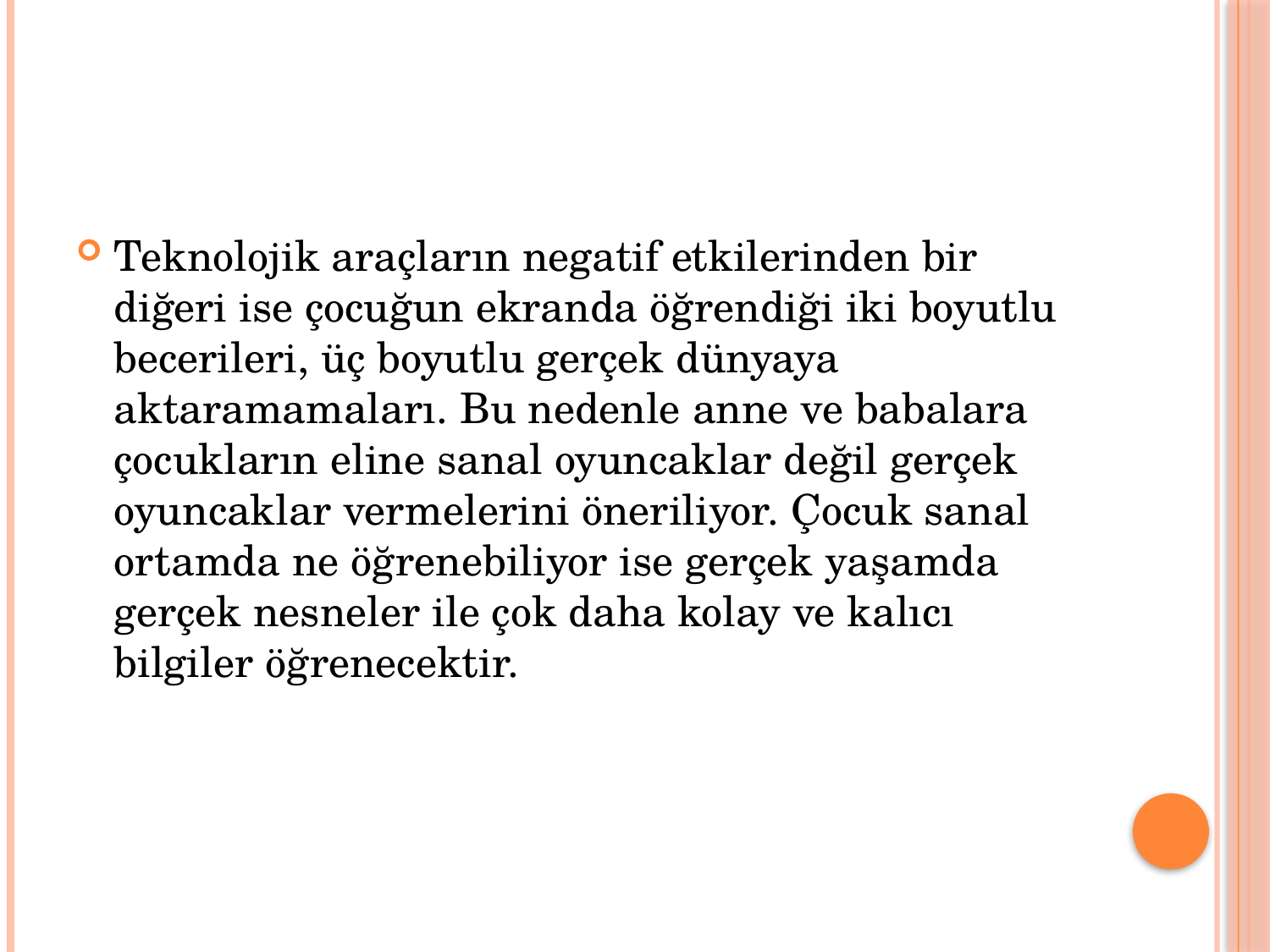

#
Teknolojik araçların negatif etkilerinden bir diğeri ise çocuğun ekranda öğrendiği iki boyutlu becerileri, üç boyutlu gerçek dünyaya aktaramamaları. Bu nedenle anne ve babalara çocukların eline sanal oyuncaklar değil gerçek oyuncaklar vermelerini öneriliyor. Çocuk sanal ortamda ne öğrenebiliyor ise gerçek yaşamda gerçek nesneler ile çok daha kolay ve kalıcı bilgiler öğrenecektir.